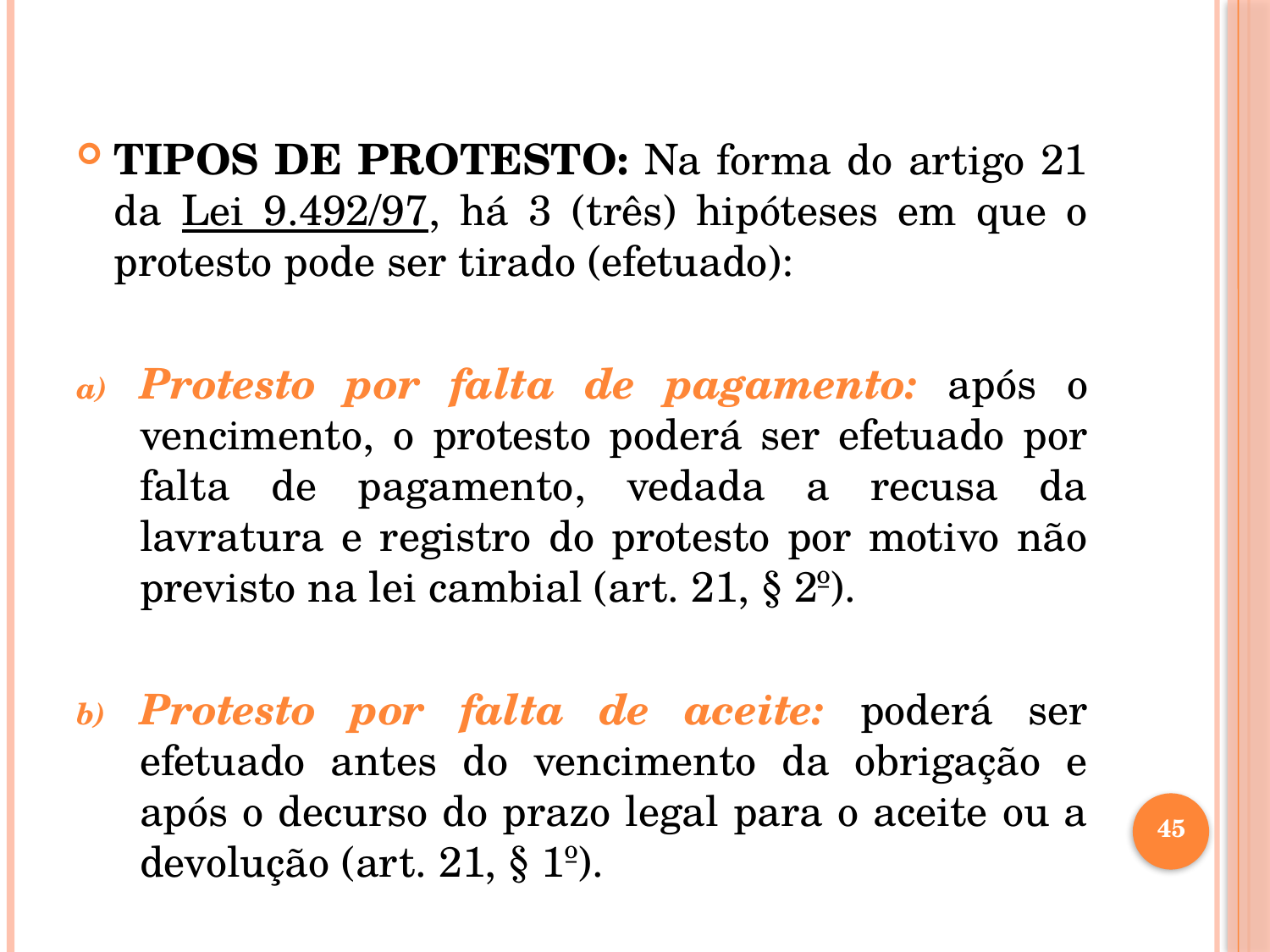

TIPOS DE PROTESTO: Na forma do artigo 21 da Lei 9.492/97, há 3 (três) hipóteses em que o protesto pode ser tirado (efetuado):

Protesto por falta de pagamento: após o vencimento, o protesto poderá ser efetuado por falta de pagamento, vedada a recusa da lavratura e registro do protesto por motivo não previsto na lei cambial (art. 21, § 2º).

Protesto por falta de aceite: poderá ser efetuado antes do vencimento da obrigação e após o decurso do prazo legal para o aceite ou a devolução (art. 21, § 1º).

45